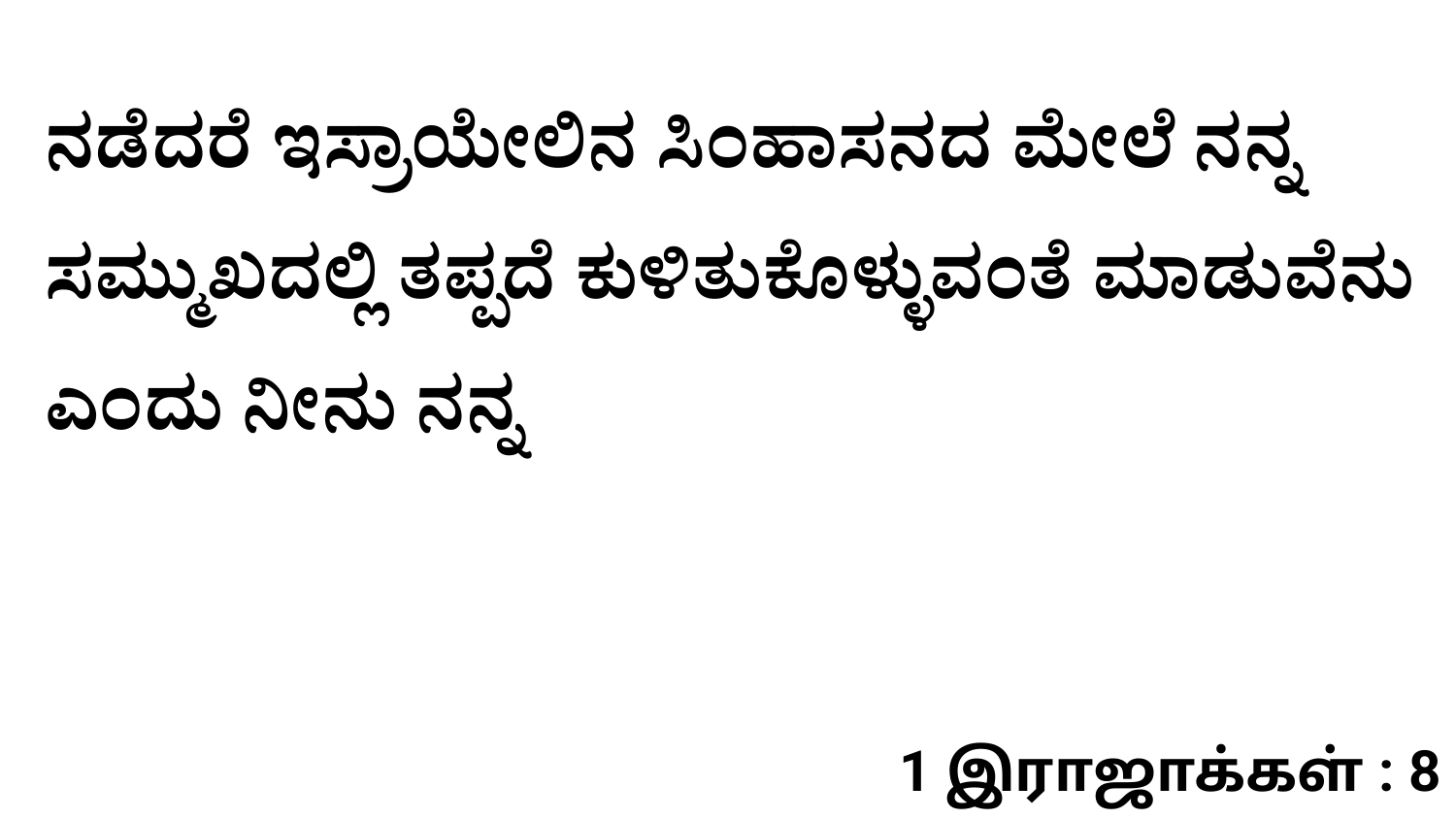

ನಡೆದರೆ ಇಸ್ರಾಯೇಲಿನ ಸಿಂಹಾಸನದ ಮೇಲೆ ನನ್ನ ಸಮ್ಮುಖದಲ್ಲಿ ತಪ್ಪದೆ ಕುಳಿತುಕೊಳ್ಳುವಂತೆ ಮಾಡುವೆನು ಎಂದು ನೀನು ನನ್ನ
1 இராஜாக்கள் : 8